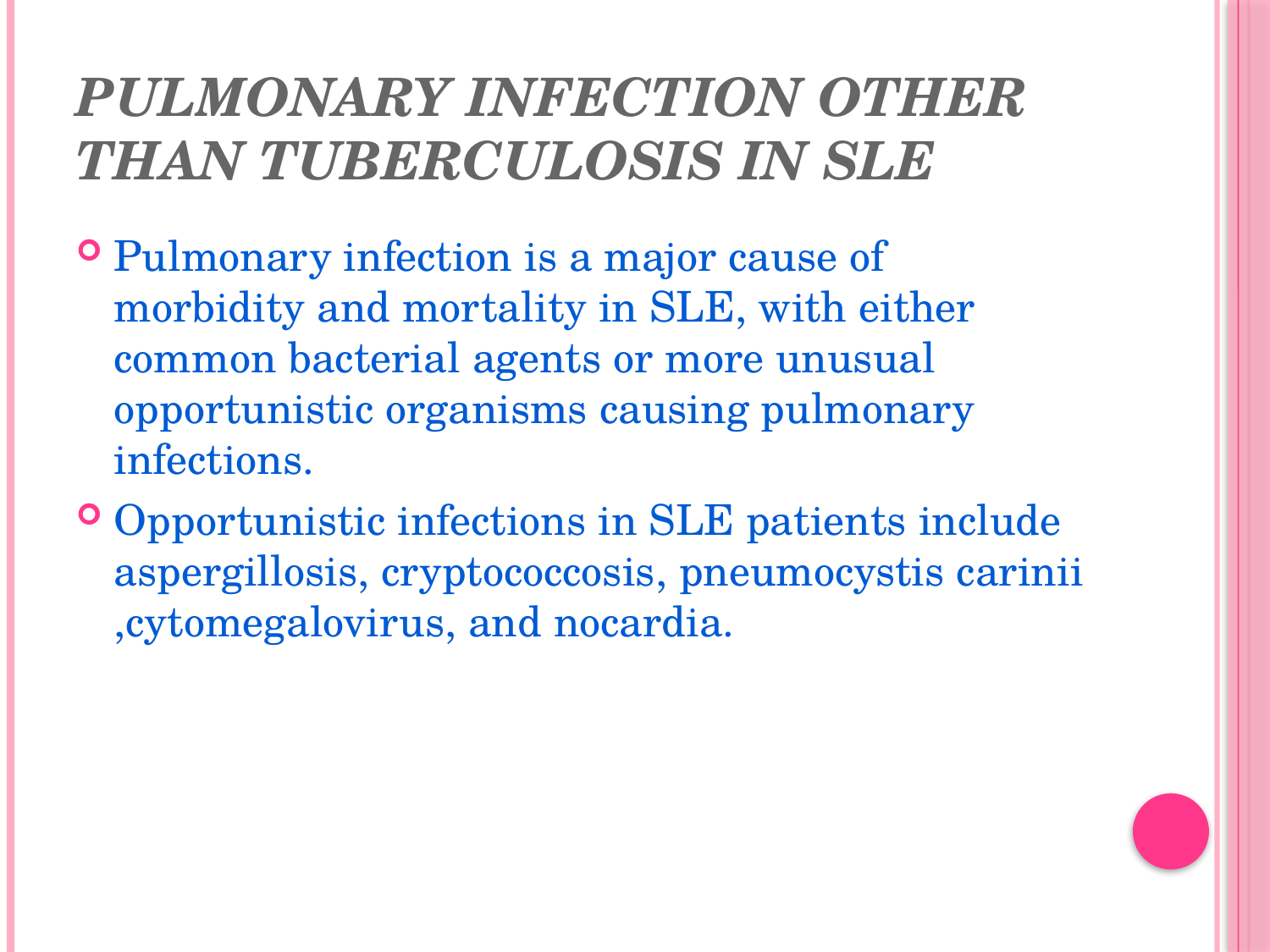

# Pulmonary infection other than tuberculosis in SLE
Pulmonary infection is a major cause of morbidity and mortality in SLE, with either common bacterial agents or more unusual opportunistic organisms causing pulmonary infections.
Opportunistic infections in SLE patients include aspergillosis, cryptococcosis, pneumocystis carinii ,cytomegalovirus, and nocardia.